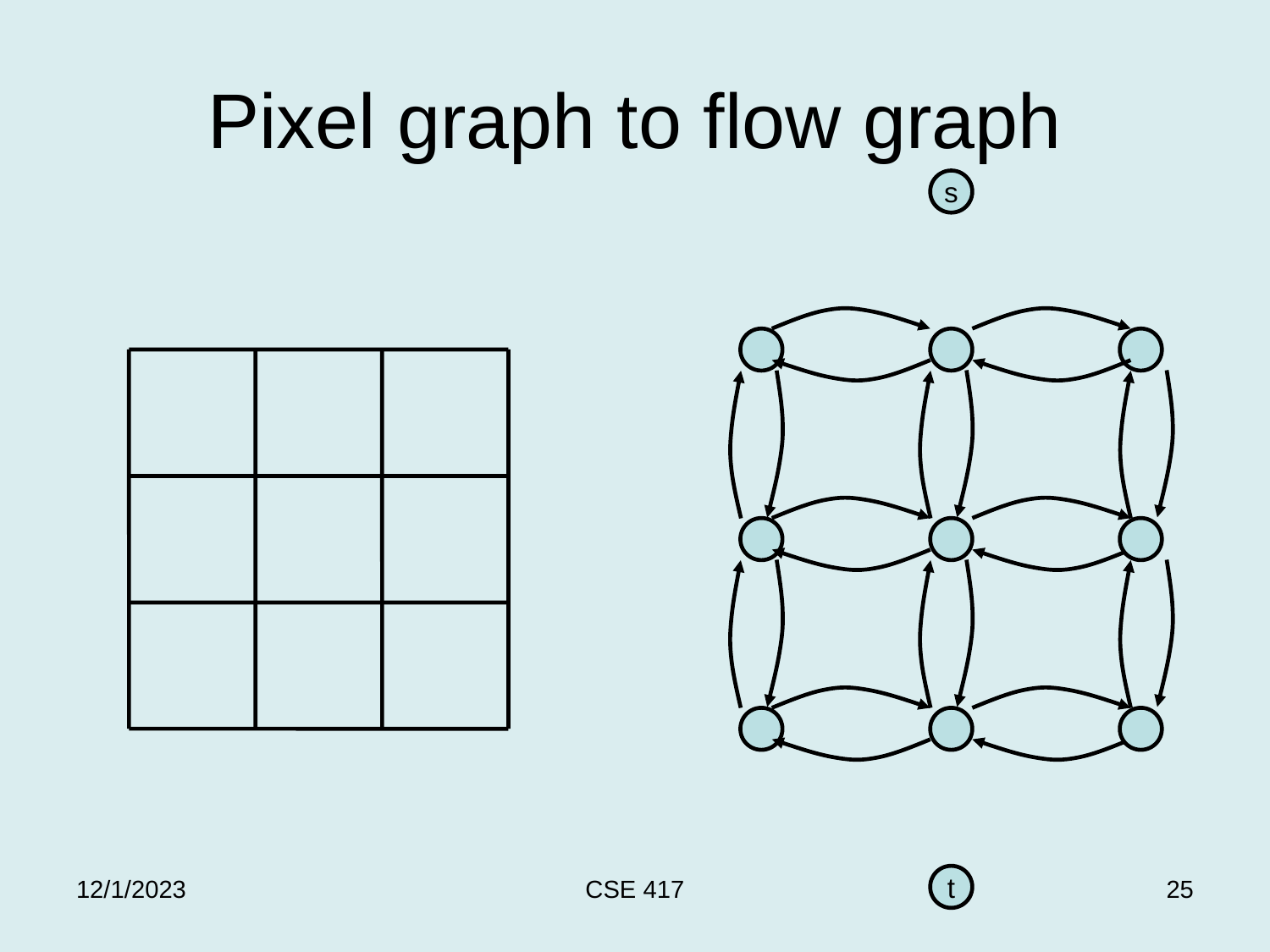

# Pixel graph to flow graph
s

t
12/1/2023
CSE 417
25